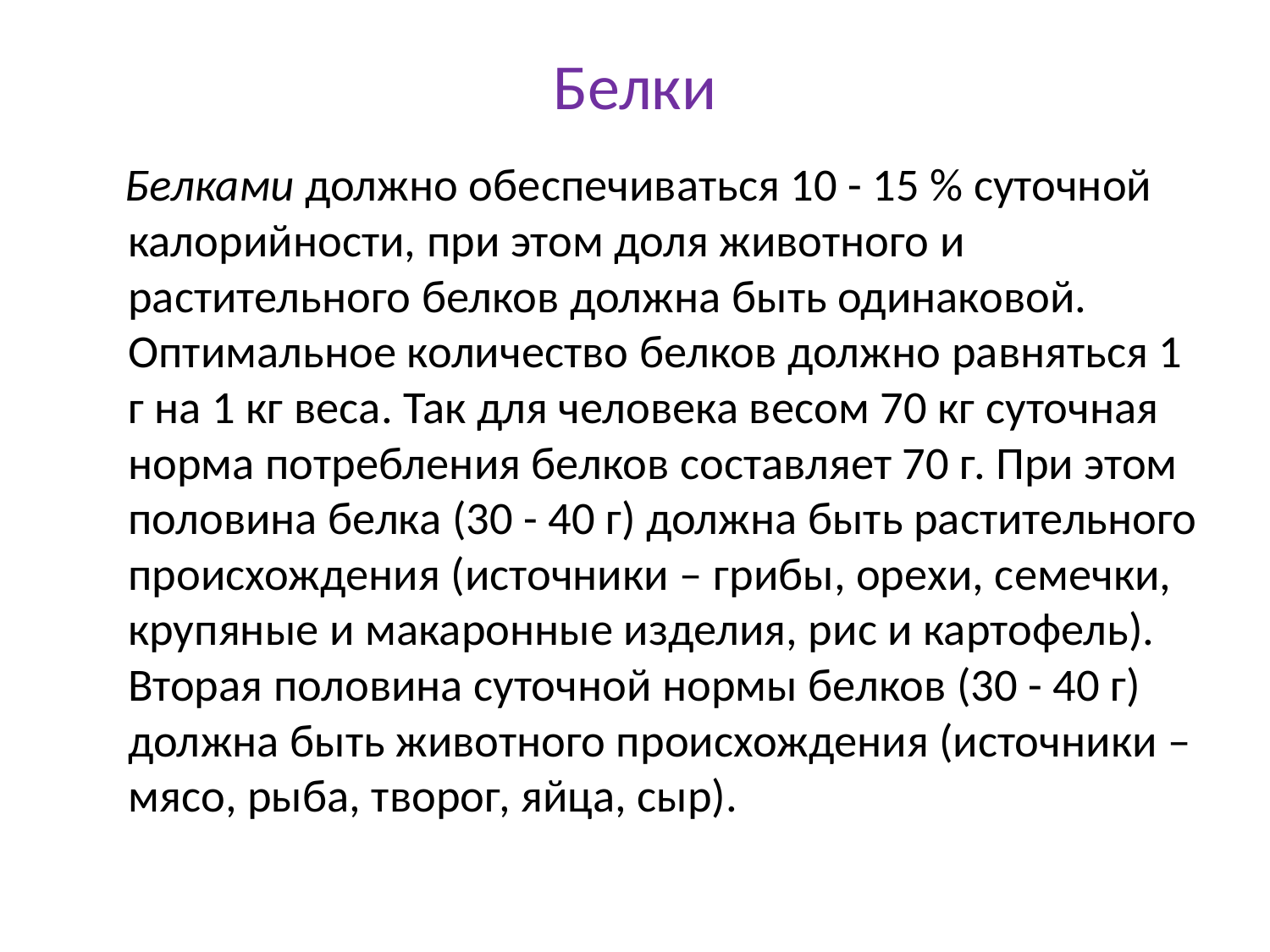

# Белки
    Белками должно обеспечиваться 10 - 15 % суточной калорийности, при этом доля животного и растительного белков должна быть одинаковой. Оптимальное количество белков должно равняться 1 г на 1 кг веса. Так для человека весом 70 кг суточная норма потребления белков составляет 70 г. При этом половина белка (30 - 40 г) должна быть растительного происхождения (источники – грибы, орехи, семечки, крупяные и макаронные изделия, рис и картофель). Вторая половина суточной нормы белков (30 - 40 г) должна быть животного происхождения (источники – мясо, рыба, творог, яйца, сыр).